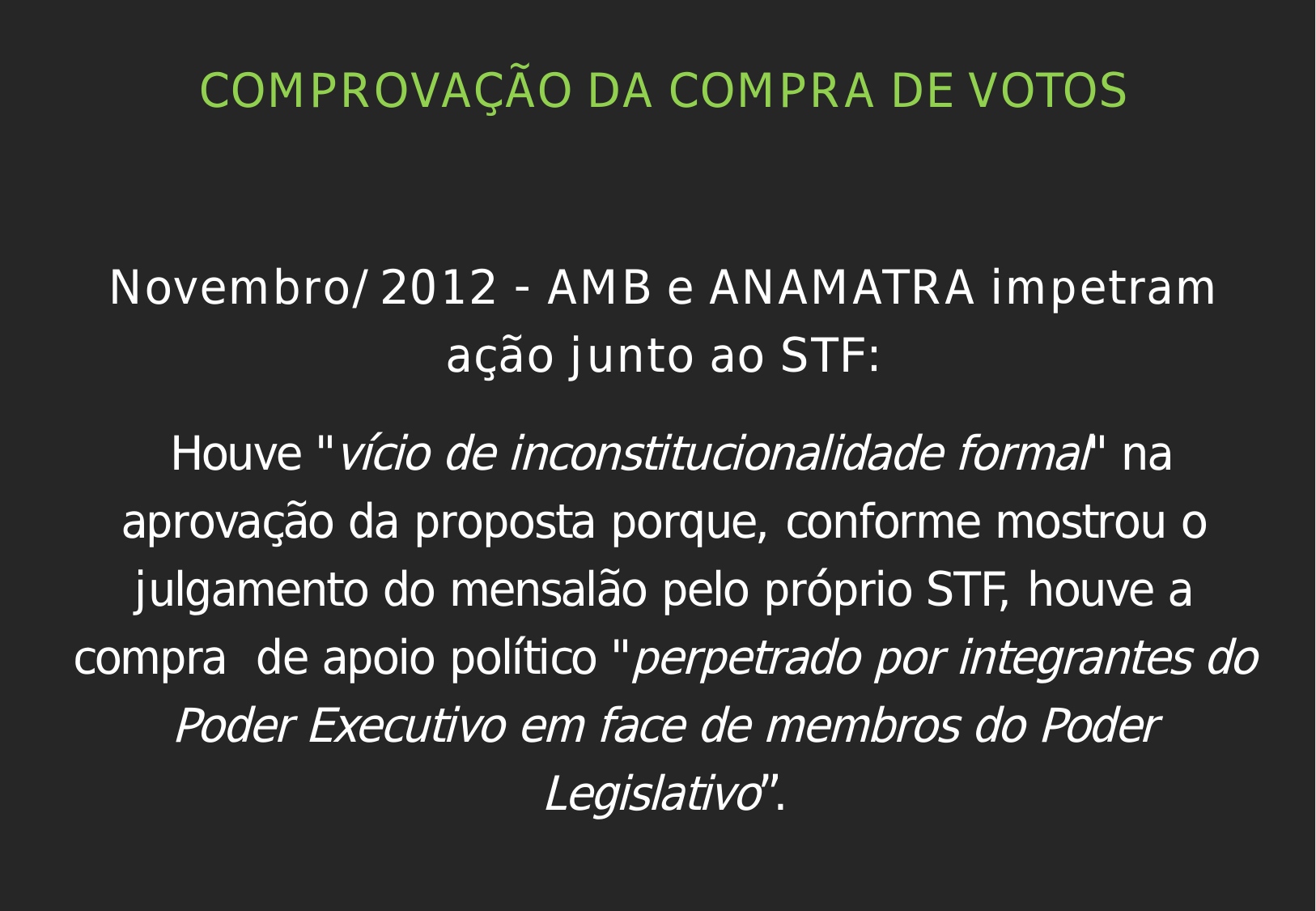

COMPROVAÇÃO DA COMPRA DE VOTOS

Novembro/2012 - AMB e ANAMATRA impetram ação junto ao STF:
 Houve "vício de inconstitucionalidade formal" na aprovação da proposta porque, conforme mostrou o julgamento do mensalão pelo próprio STF, houve a compra  de apoio político "perpetrado por integrantes do Poder Executivo em face de membros do Poder Legislativo”.